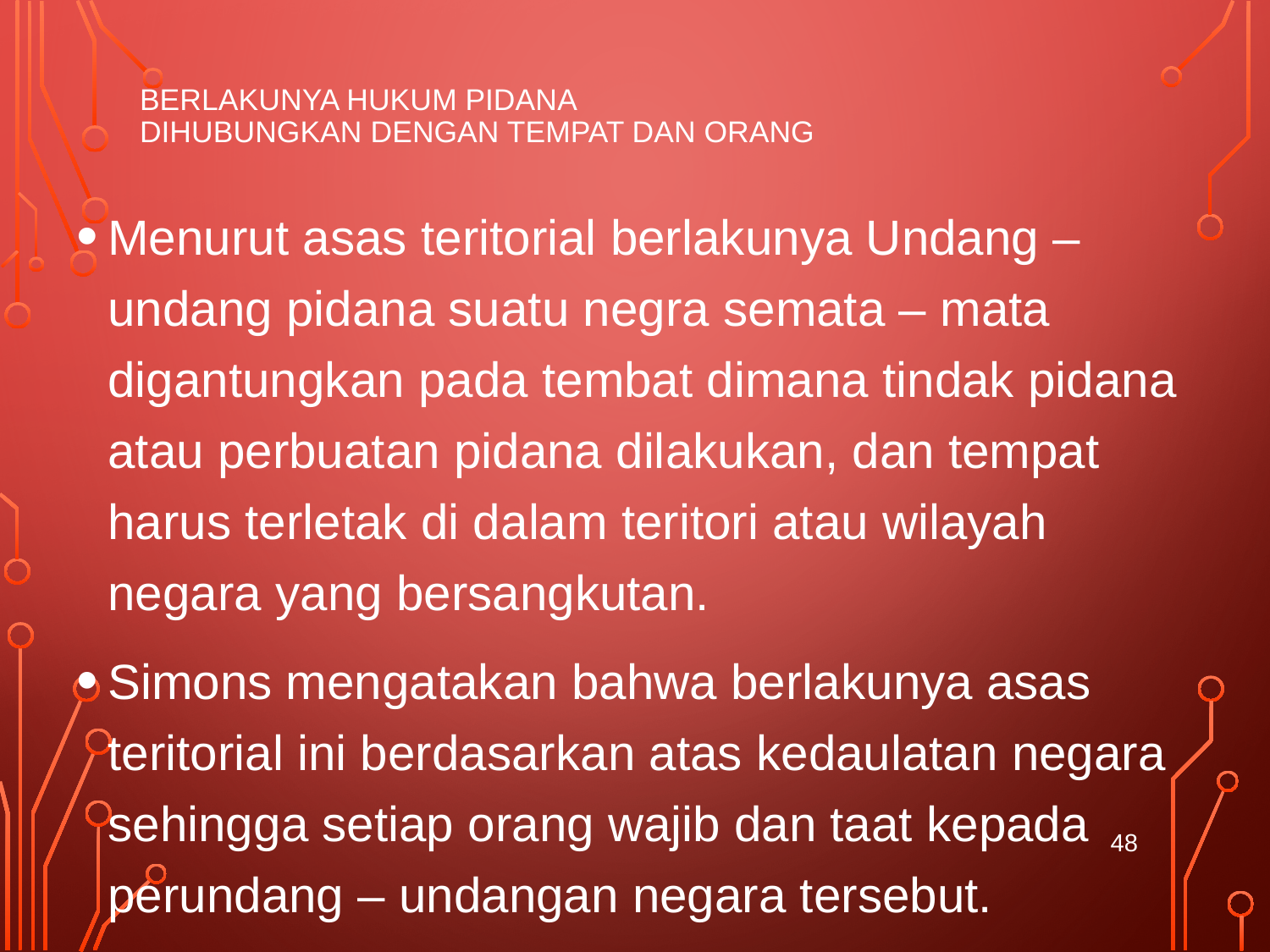

# BERLAKUNYA HUKUM PIDANA DIHUBUNGKAN DENGAN TEMPAT DAN ORANG
Menurut asas teritorial berlakunya Undang – undang pidana suatu negra semata – mata digantungkan pada tembat dimana tindak pidana atau perbuatan pidana dilakukan, dan tempat harus terletak di dalam teritori atau wilayah negara yang bersangkutan.
Simons mengatakan bahwa berlakunya asas teritorial ini berdasarkan atas kedaulatan negara sehingga setiap orang wajib dan taat kepada perundang – undangan negara tersebut.

48